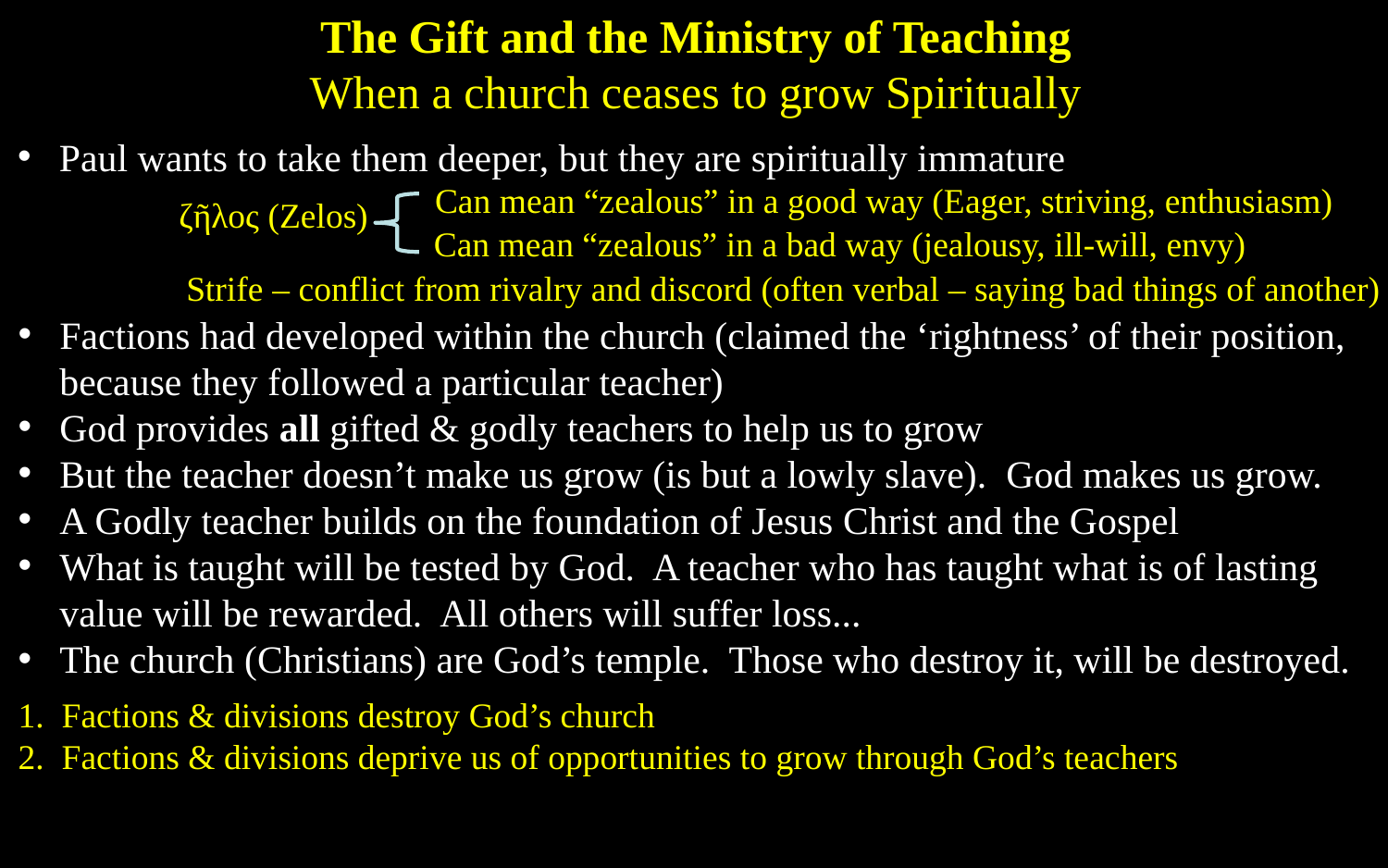

The Gift and the Ministry of Teaching
When a church ceases to grow Spiritually
Paul wants to take them deeper, but they are spiritually immature
Can mean “zealous” in a good way (Eager, striving, enthusiasm)
ζῆλος (Zelos)

Can mean “zealous” in a bad way (jealousy, ill-will, envy)
Strife – conflict from rivalry and discord (often verbal – saying bad things of another)
Factions had developed within the church (claimed the ‘rightness’ of their position, because they followed a particular teacher)
God provides all gifted & godly teachers to help us to grow
But the teacher doesn’t make us grow (is but a lowly slave).  God makes us grow.
A Godly teacher builds on the foundation of Jesus Christ and the Gospel
What is taught will be tested by God.  A teacher who has taught what is of lasting value will be rewarded.  All others will suffer loss...
The church (Christians) are God’s temple.  Those who destroy it, will be destroyed.
1.  Factions & divisions destroy God’s church
2.  Factions & divisions deprive us of opportunities to grow through God’s teachers